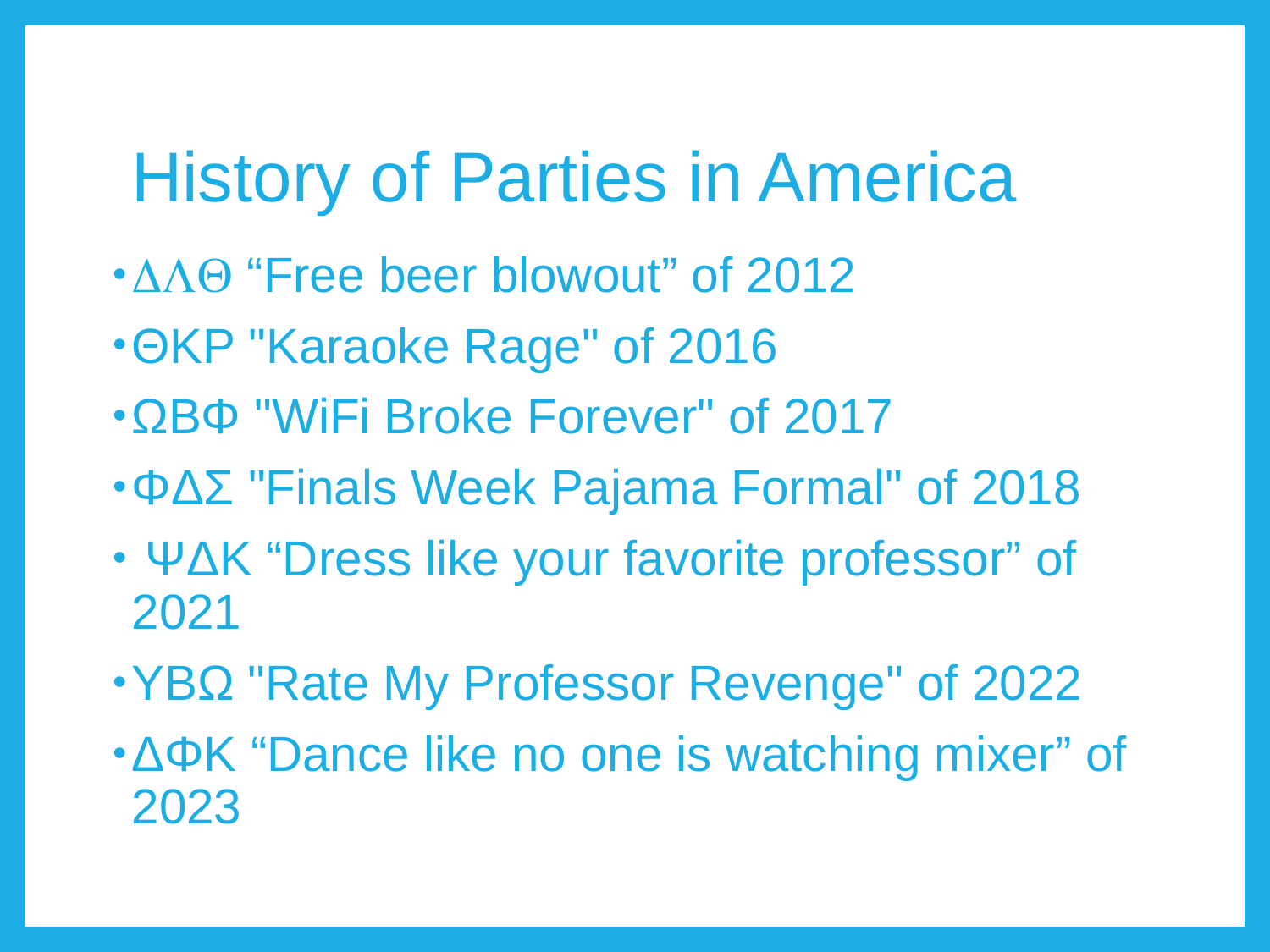

# History of Parties in America
ΔΛΘ “Free beer blowout” of 2012
ΘΚΡ "Karaoke Rage" of 2016
ΩΒΦ "WiFi Broke Forever" of 2017
ΦΔΣ "Finals Week Pajama Formal" of 2018
 ΨΔΚ “Dress like your favorite professor” of 2021
ΥΒΩ "Rate My Professor Revenge" of 2022
ΔΦΚ “Dance like no one is watching mixer” of 2023